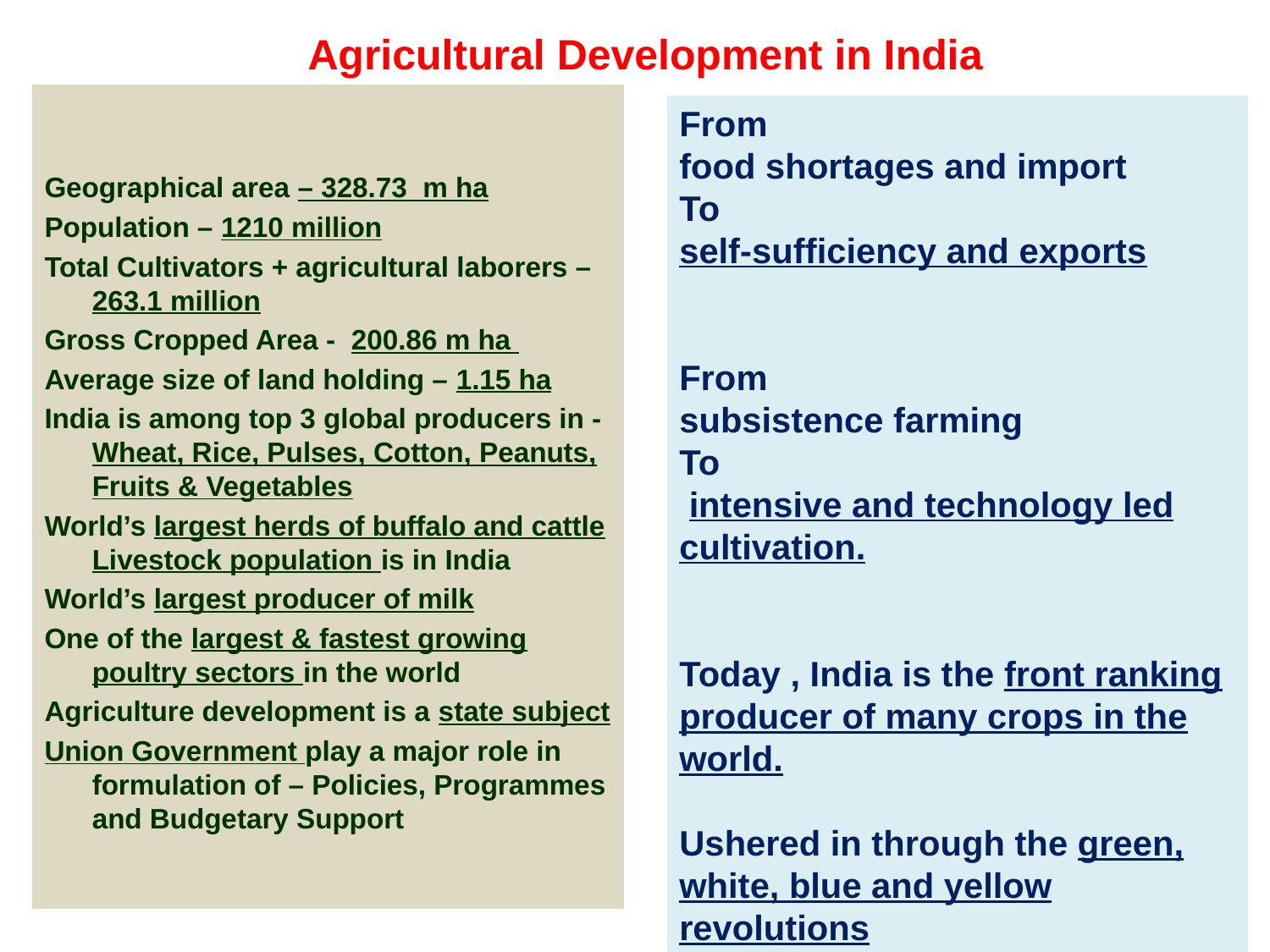

# Agricultural Development in India

Geographical area – 328.73  m ha
Population – 1210 million
Total Cultivators + agricultural laborers – 263.1 million
Gross Cropped Area -  200.86 m ha
Average size of land holding – 1.15 ha
India is among top 3 global producers in - Wheat, Rice, Pulses, Cotton, Peanuts, Fruits & Vegetables
World’s largest herds of buffalo and cattle Livestock population is in India
World’s largest producer of milk
One of the largest & fastest growing poultry sectors in the world
Agriculture development is a state subject
Union Government play a major role in formulation of – Policies, Programmes and Budgetary Support
From
food shortages and import
To
self-sufficiency and exports

From
subsistence farming
To
 intensive and technology led cultivation.

Today , India is the front ranking producer of many crops in the world.

Ushered in through the green, white, blue and yellow revolutions